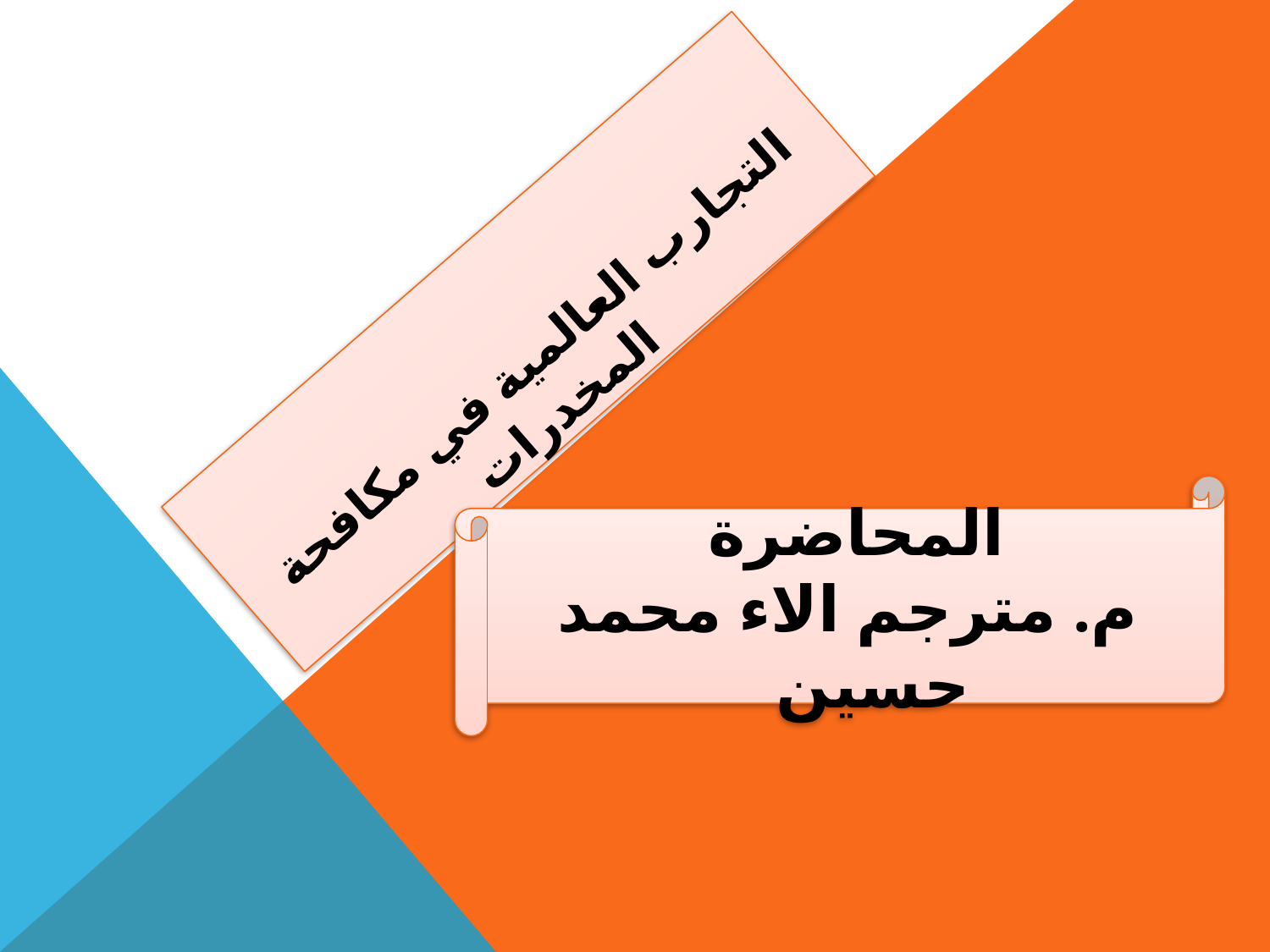

# التجارب العالمية في مكافحة المخدرات
المحاضرة
م. مترجم الاء محمد حسين